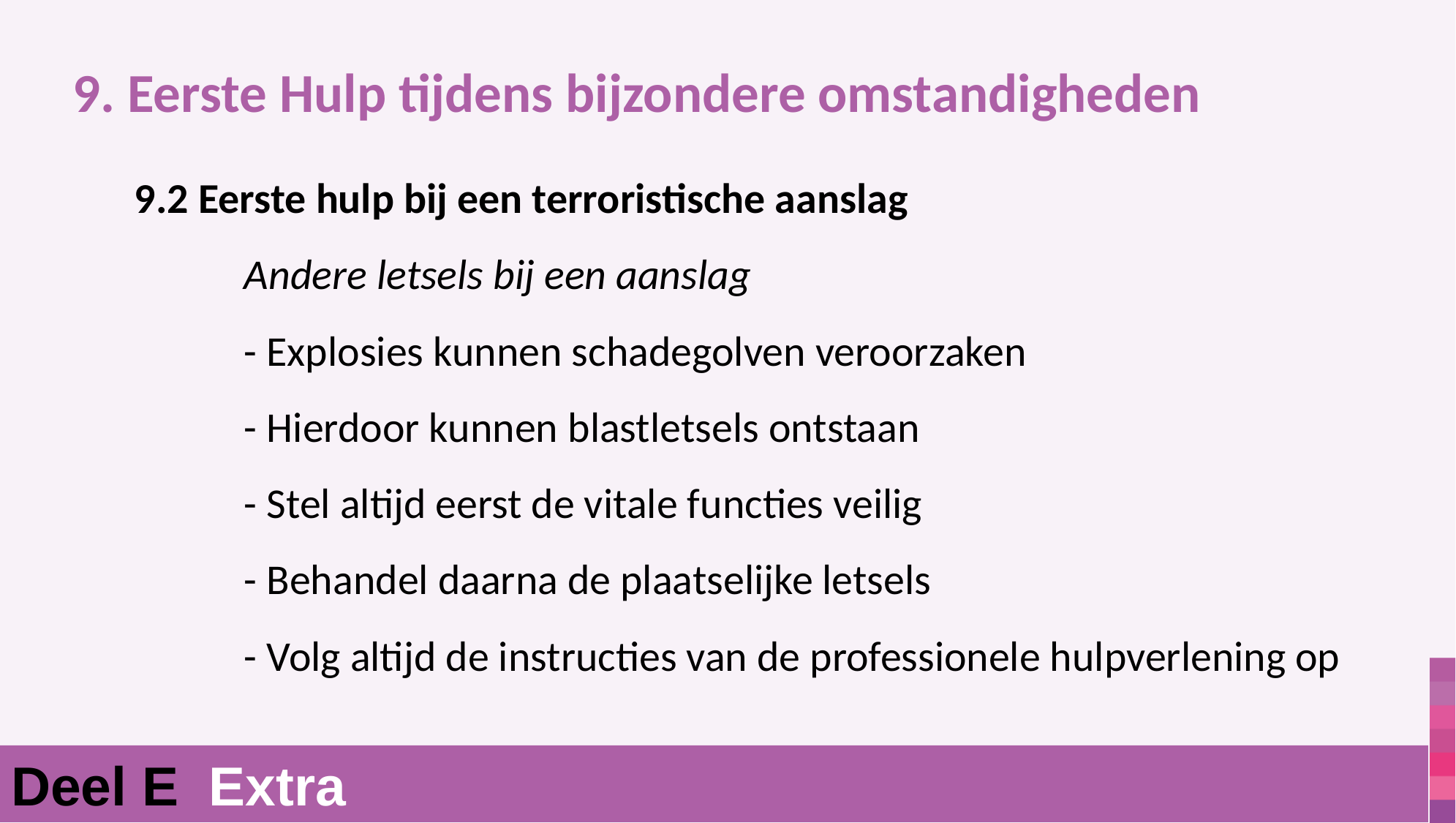

9. Eerste Hulp tijdens bijzondere omstandigheden
			9.2 Eerste hulp bij een terroristische aanslag
				Andere letsels bij een aanslag
				- Explosies kunnen schadegolven veroorzaken
				- Hierdoor kunnen blastletsels ontstaan
				- Stel altijd eerst de vitale functies veilig
				- Behandel daarna de plaatselijke letsels
				- Volg altijd de instructies van de professionele hulpverlening op

Deel E  Extra